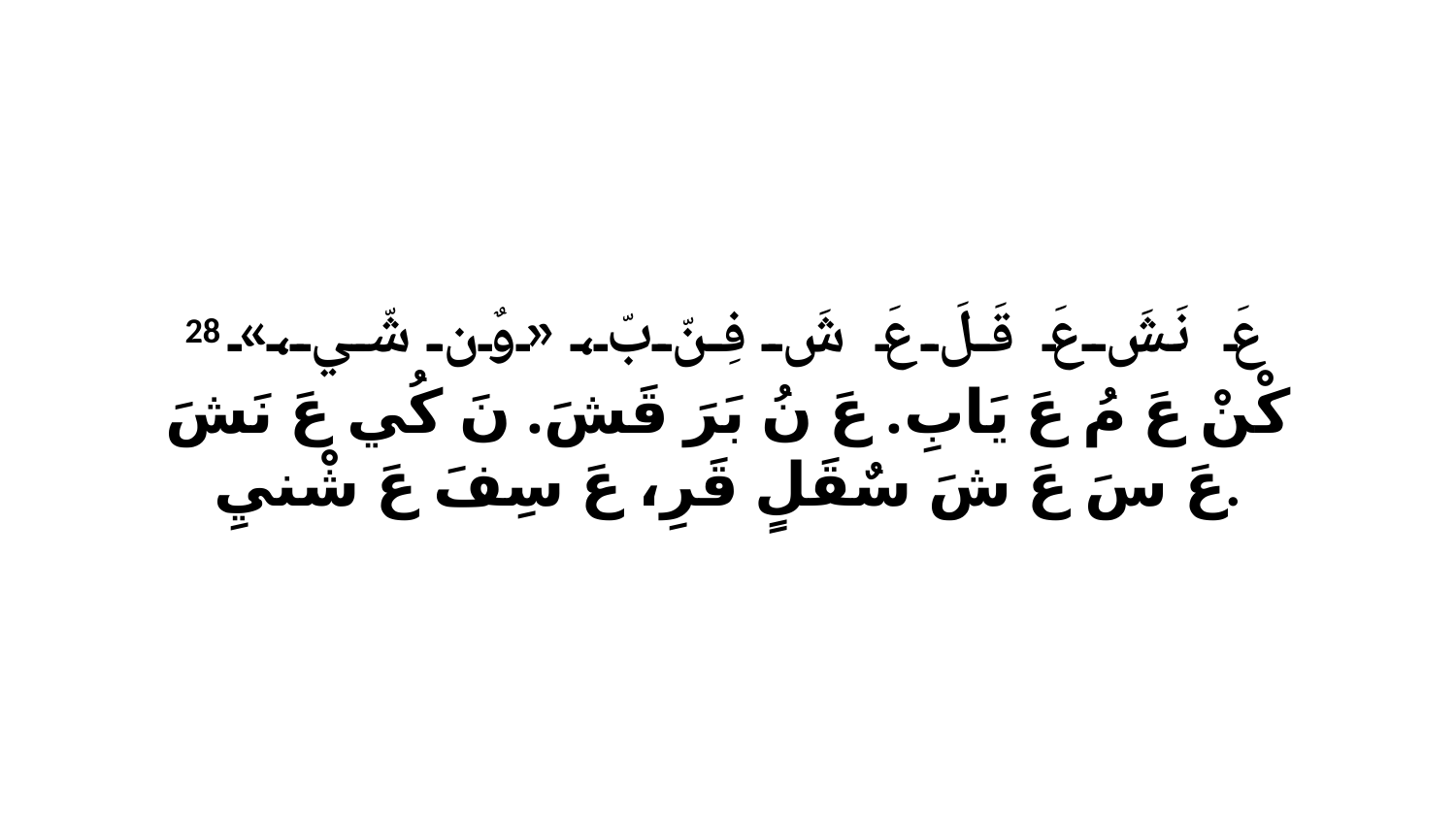

28 عَ نَشَ عَ قَلَ عَ شَ فِنّ بّ، «وٌن شّي،» كْنْ عَ مُ عَ يَابِ. عَ نُ بَرَ قَشَ. نَ كُي عَ نَشَ عَ سَ عَ شَ سٌقَلٍ قَرِ، عَ سِفَ عَ شْنيِ.